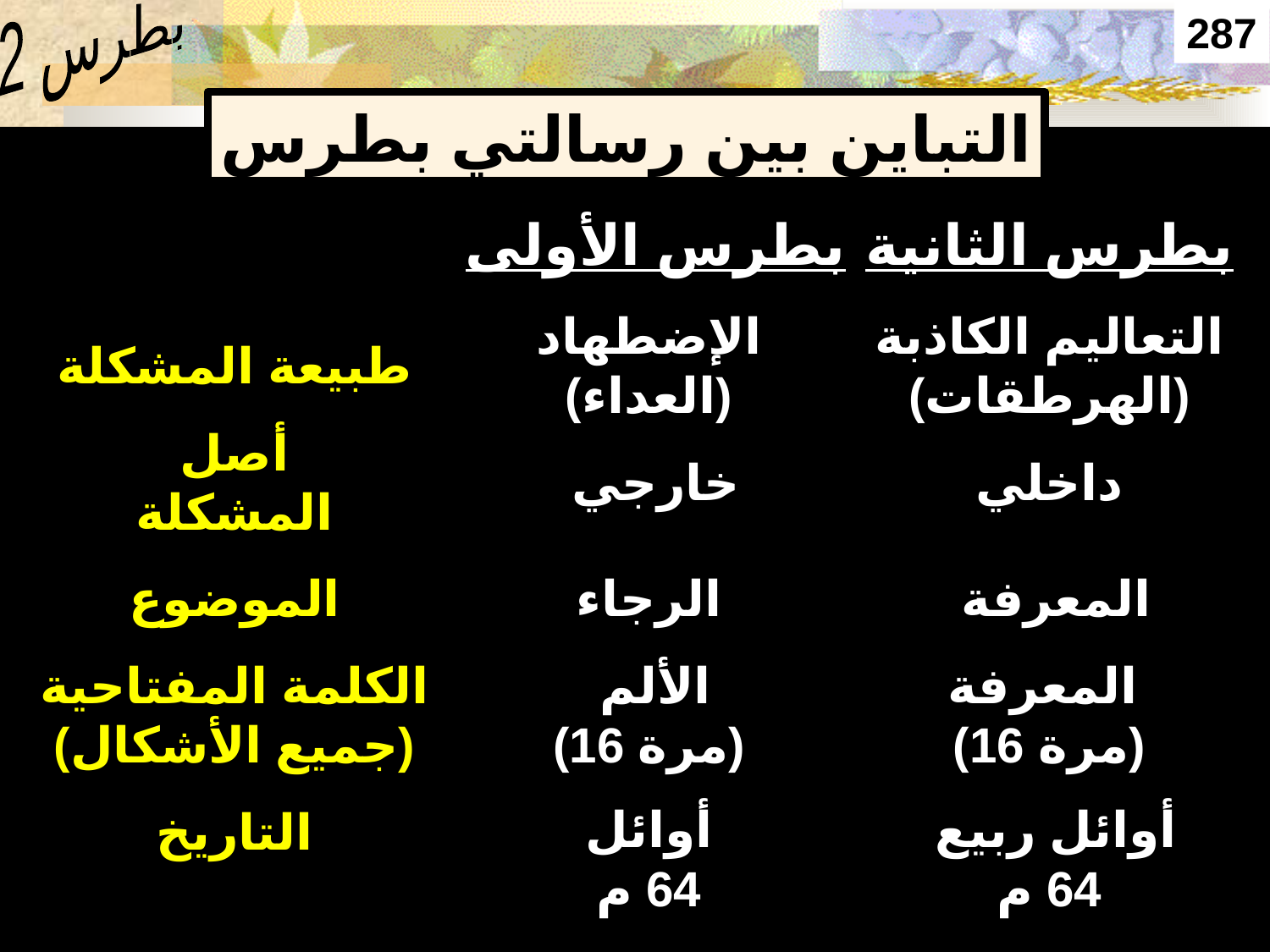

2 بطرس
287
Contrast between 2 Letters
التباين بين رسالتي بطرس

بطرس الأولى

بطرس الثانية

طبيعة المشكلة
الإضطهاد
(العداء)
التعاليم الكاذبة
(الهرطقات)
أصل
المشكلة
 خارجي
داخلي
الموضوع
الرجاء
 المعرفة
الكلمة المفتاحية
(جميع الأشكال)
 الألم
(16 مرة)
المعرفة
(16 مرة)
التاريخ
أوائل
64 م
 أوائل ربيع
64 م